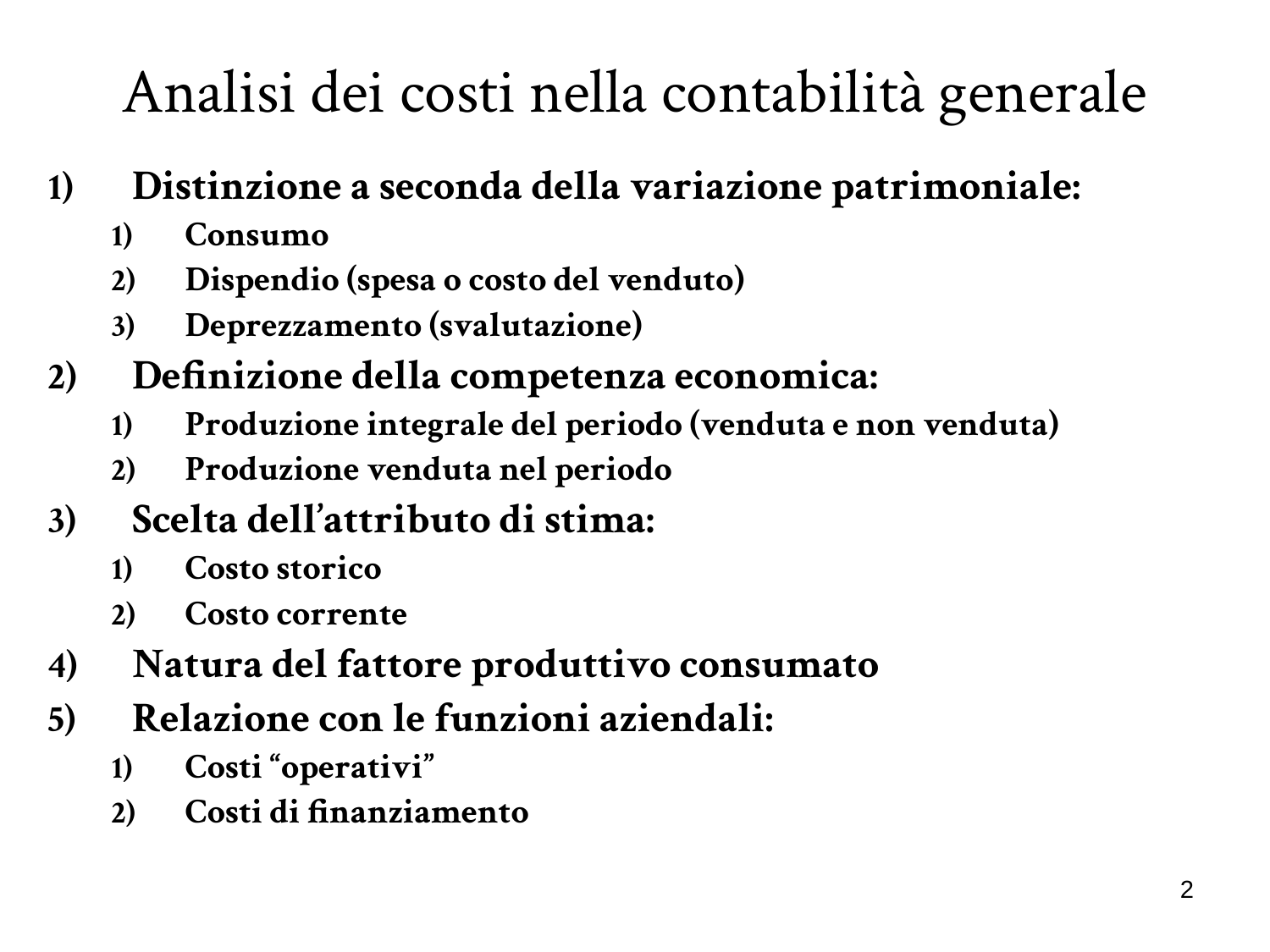

# Analisi dei costi nella contabilità generale
Distinzione a seconda della variazione patrimoniale:
Consumo
Dispendio (spesa o costo del venduto)
Deprezzamento (svalutazione)
Definizione della competenza economica:
Produzione integrale del periodo (venduta e non venduta)
Produzione venduta nel periodo
Scelta dell’attributo di stima:
Costo storico
Costo corrente
Natura del fattore produttivo consumato
Relazione con le funzioni aziendali:
Costi “operativi”
Costi di finanziamento
2